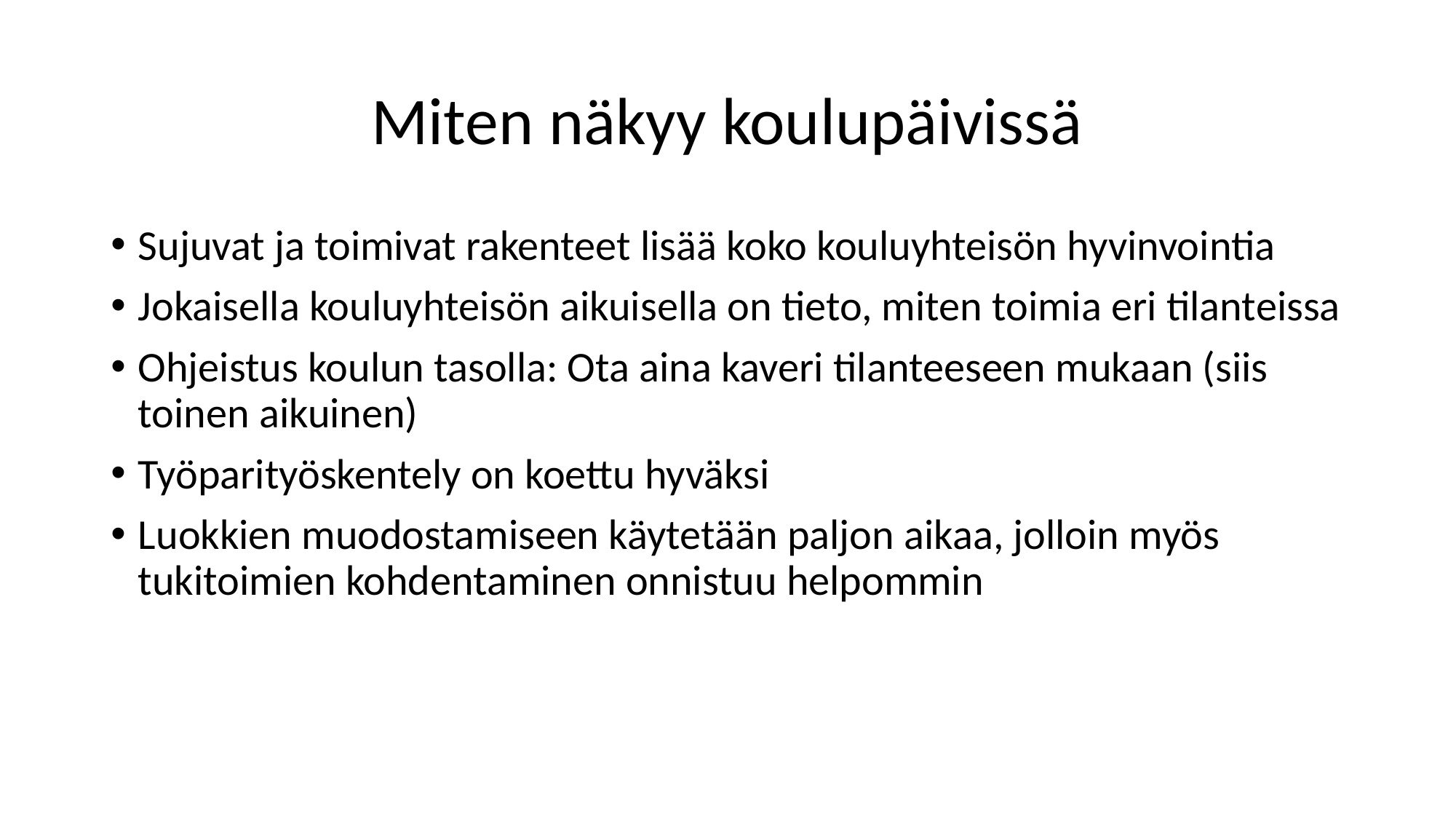

# Miten näkyy koulupäivissä
Sujuvat ja toimivat rakenteet lisää koko kouluyhteisön hyvinvointia
Jokaisella kouluyhteisön aikuisella on tieto, miten toimia eri tilanteissa
Ohjeistus koulun tasolla: Ota aina kaveri tilanteeseen mukaan (siis toinen aikuinen)
Työparityöskentely on koettu hyväksi
Luokkien muodostamiseen käytetään paljon aikaa, jolloin myös tukitoimien kohdentaminen onnistuu helpommin